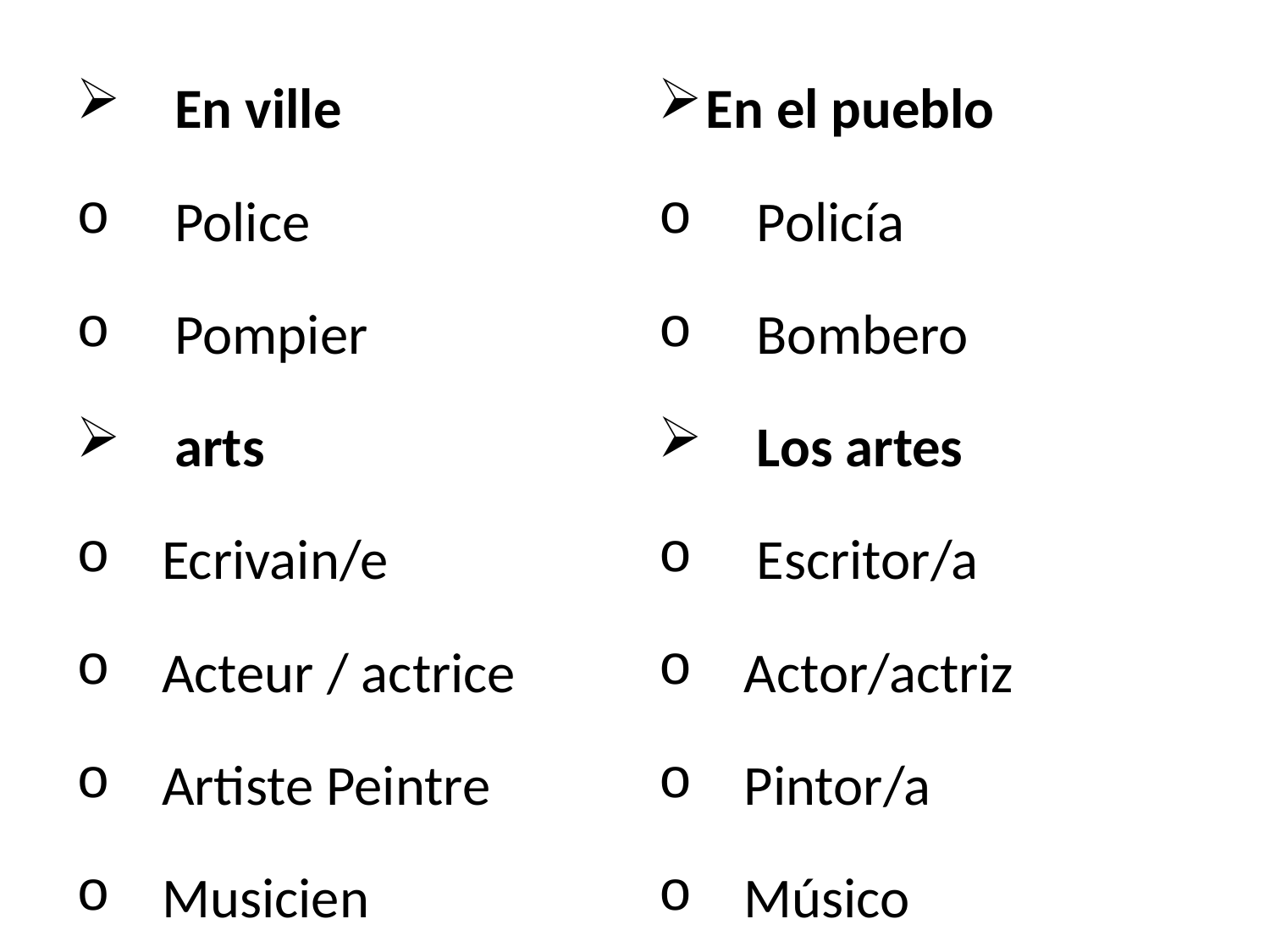

En ville
    Police
    Pompier
    arts
   Ecrivain/e
   Acteur / actrice
   Artiste Peintre
   Musicien
En el pueblo
    Policía
    Bombero
    Los artes
    Escritor/a
   Actor/actriz
   Pintor/a
   Músico